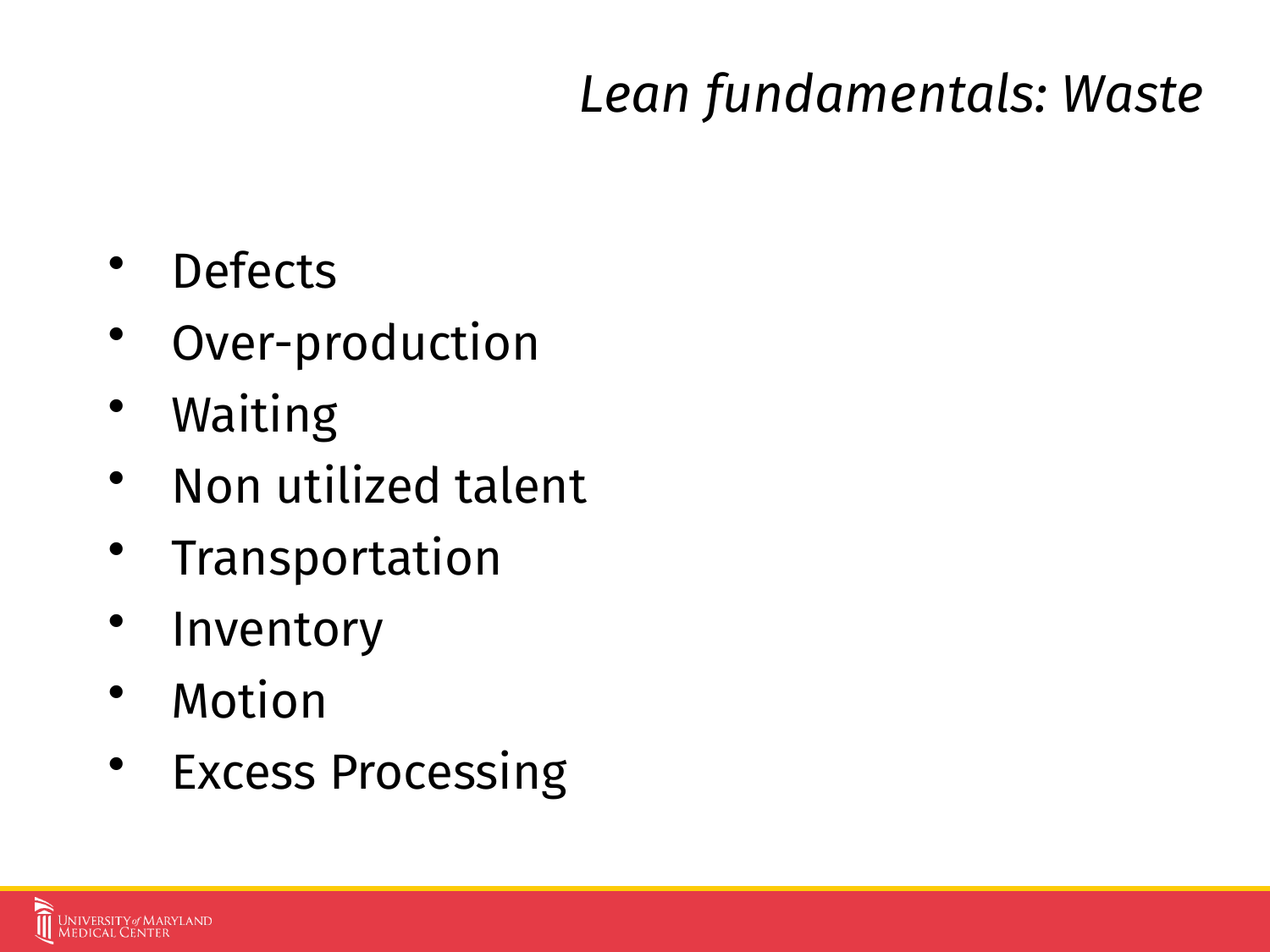

# Lean fundamentals: Waste
Defects
Over-production
Waiting
Non utilized talent
Transportation
Inventory
Motion
Excess Processing